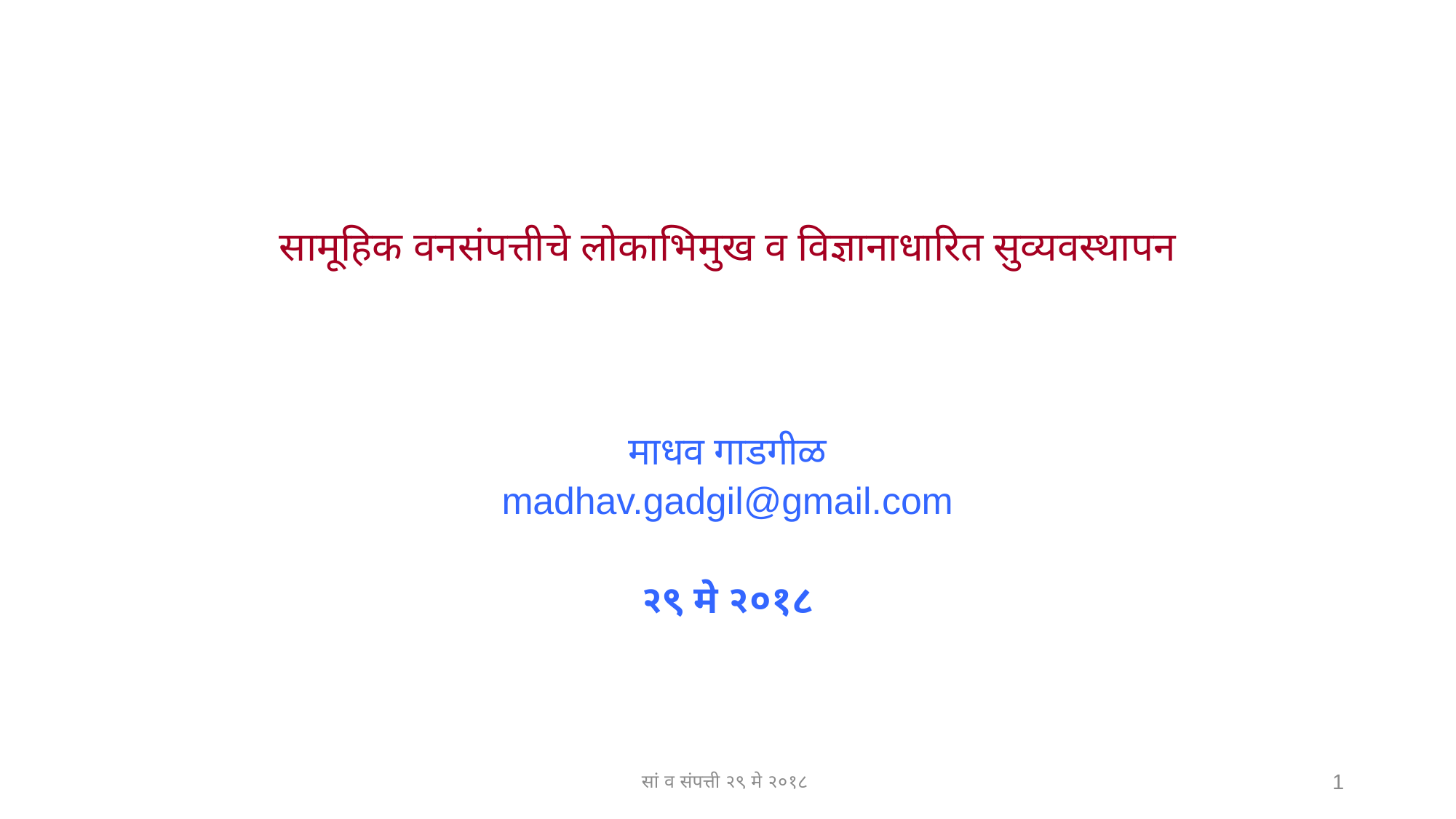

# सामूहिक वनसंपत्तीचे लोकाभिमुख व विज्ञानाधारित सुव्यवस्थापन
माधव गाडगीळ
madhav.gadgil@gmail.com

२९ मे २०१८
सां व संपत्ती २९ मे २०१८
1